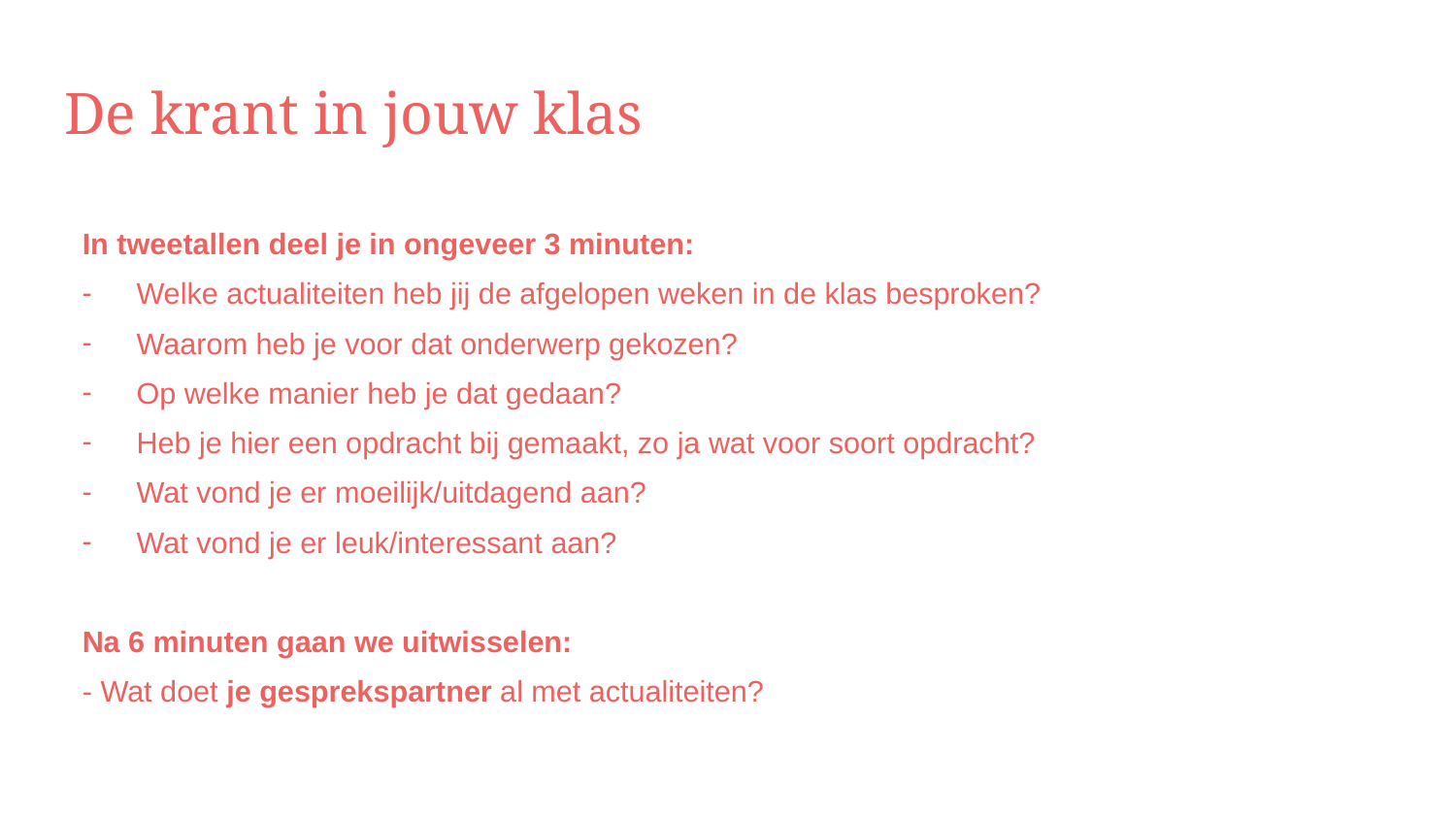

# De krant in jouw klas
In tweetallen deel je in ongeveer 3 minuten:
Welke actualiteiten heb jij de afgelopen weken in de klas besproken?
Waarom heb je voor dat onderwerp gekozen?
Op welke manier heb je dat gedaan?
Heb je hier een opdracht bij gemaakt, zo ja wat voor soort opdracht?
Wat vond je er moeilijk/uitdagend aan?
Wat vond je er leuk/interessant aan?

Na 6 minuten gaan we uitwisselen:
- Wat doet je gesprekspartner al met actualiteiten?